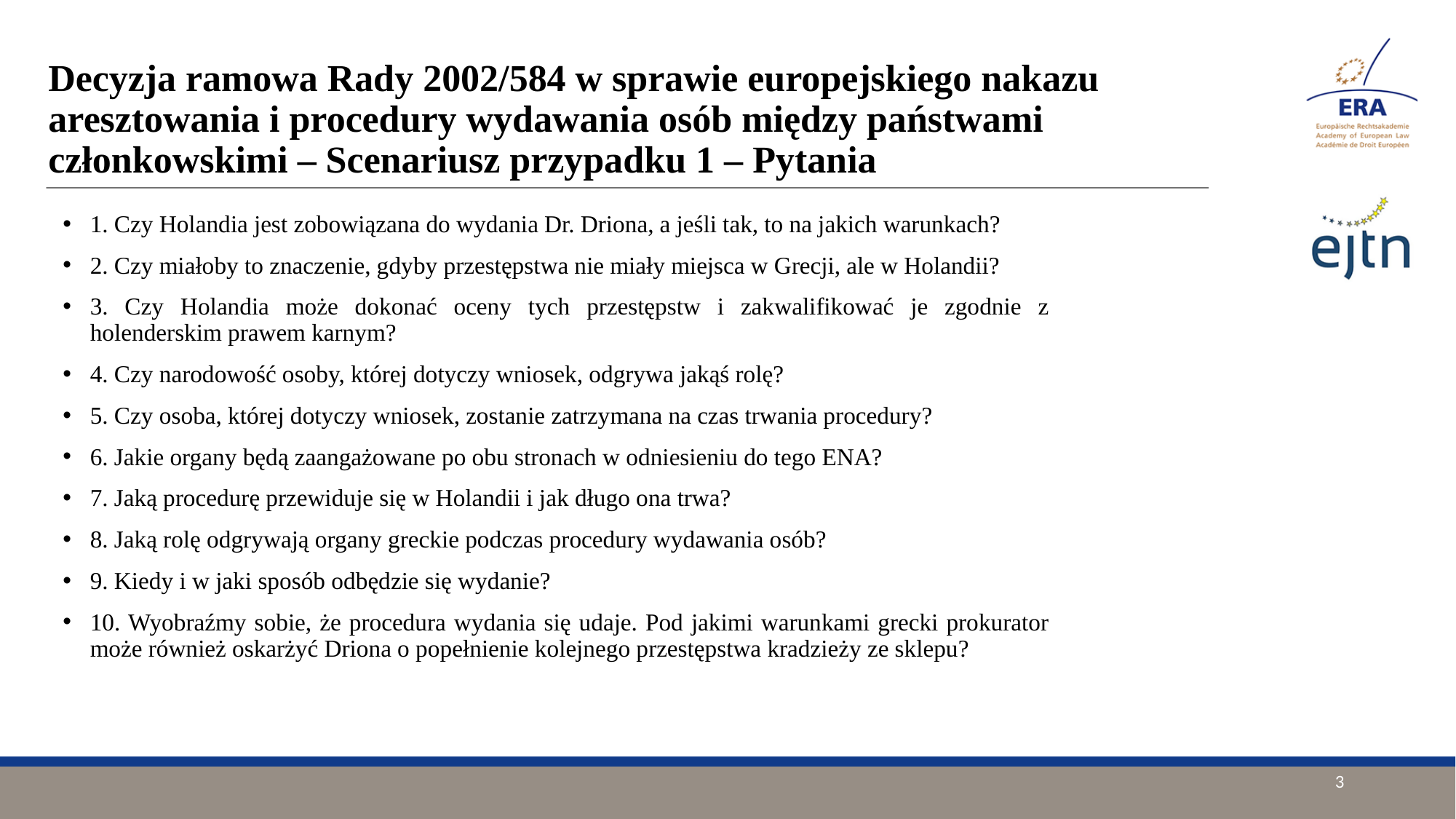

# Decyzja ramowa Rady 2002/584 w sprawie europejskiego nakazu aresztowania i procedury wydawania osób między państwami członkowskimi – Scenariusz przypadku 1 – Pytania
1. Czy Holandia jest zobowiązana do wydania Dr. Driona, a jeśli tak, to na jakich warunkach?
2. Czy miałoby to znaczenie, gdyby przestępstwa nie miały miejsca w Grecji, ale w Holandii?
3. Czy Holandia może dokonać oceny tych przestępstw i zakwalifikować je zgodnie z holenderskim prawem karnym?
4. Czy narodowość osoby, której dotyczy wniosek, odgrywa jakąś rolę?
5. Czy osoba, której dotyczy wniosek, zostanie zatrzymana na czas trwania procedury?
6. Jakie organy będą zaangażowane po obu stronach w odniesieniu do tego ENA?
7. Jaką procedurę przewiduje się w Holandii i jak długo ona trwa?
8. Jaką rolę odgrywają organy greckie podczas procedury wydawania osób?
9. Kiedy i w jaki sposób odbędzie się wydanie?
10. Wyobraźmy sobie, że procedura wydania się udaje. Pod jakimi warunkami grecki prokurator może również oskarżyć Driona o popełnienie kolejnego przestępstwa kradzieży ze sklepu?

3